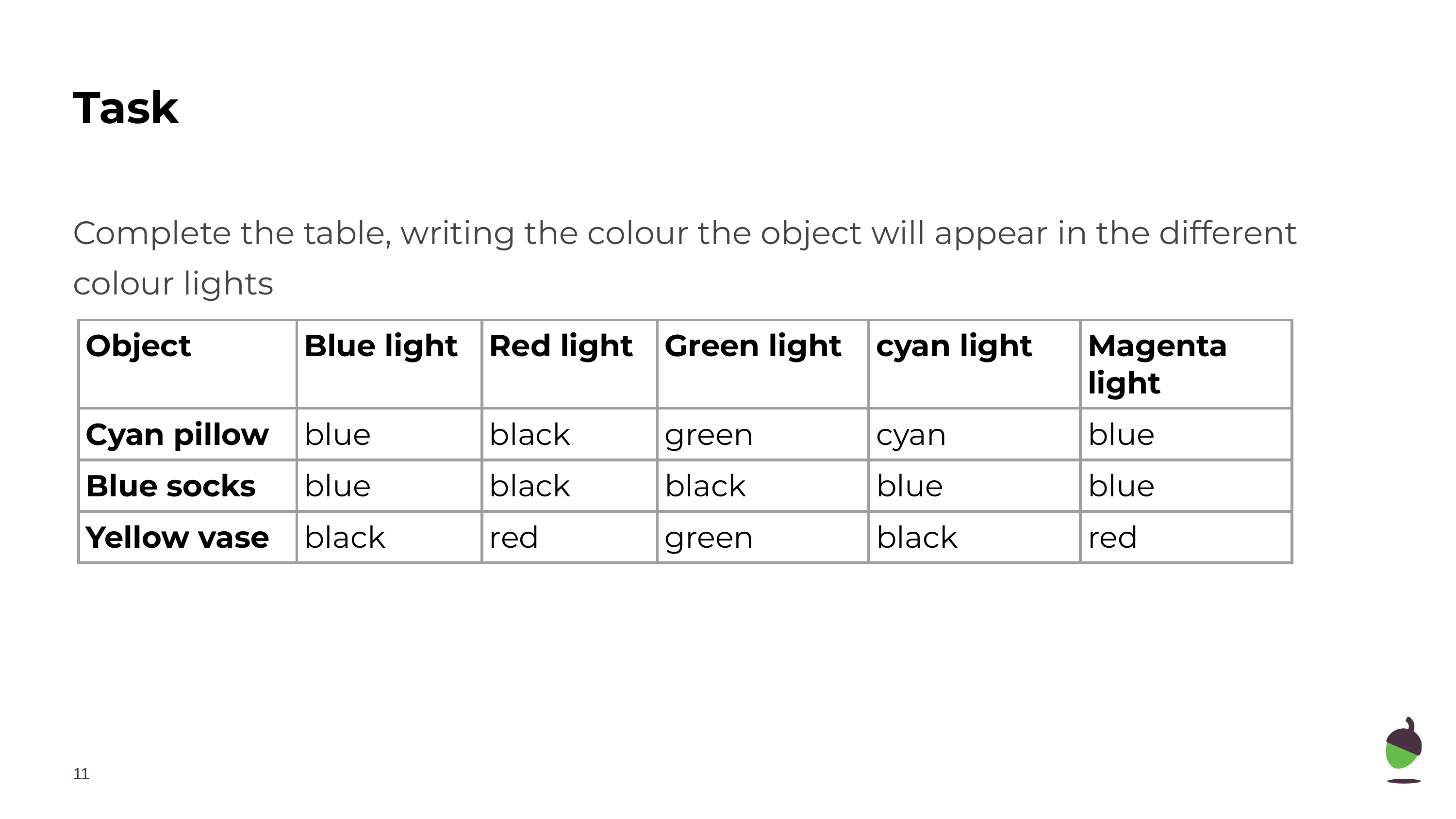

# Task
Complete the table, writing the colour the object will appear in the different colour lights
| Object | Blue light | Red light | Green light | cyan light | Magenta light |
| --- | --- | --- | --- | --- | --- |
| Cyan pillow | blue | black | green | cyan | blue |
| Blue socks | blue | black | black | blue | blue |
| Yellow vase | black | red | green | black | red |
11